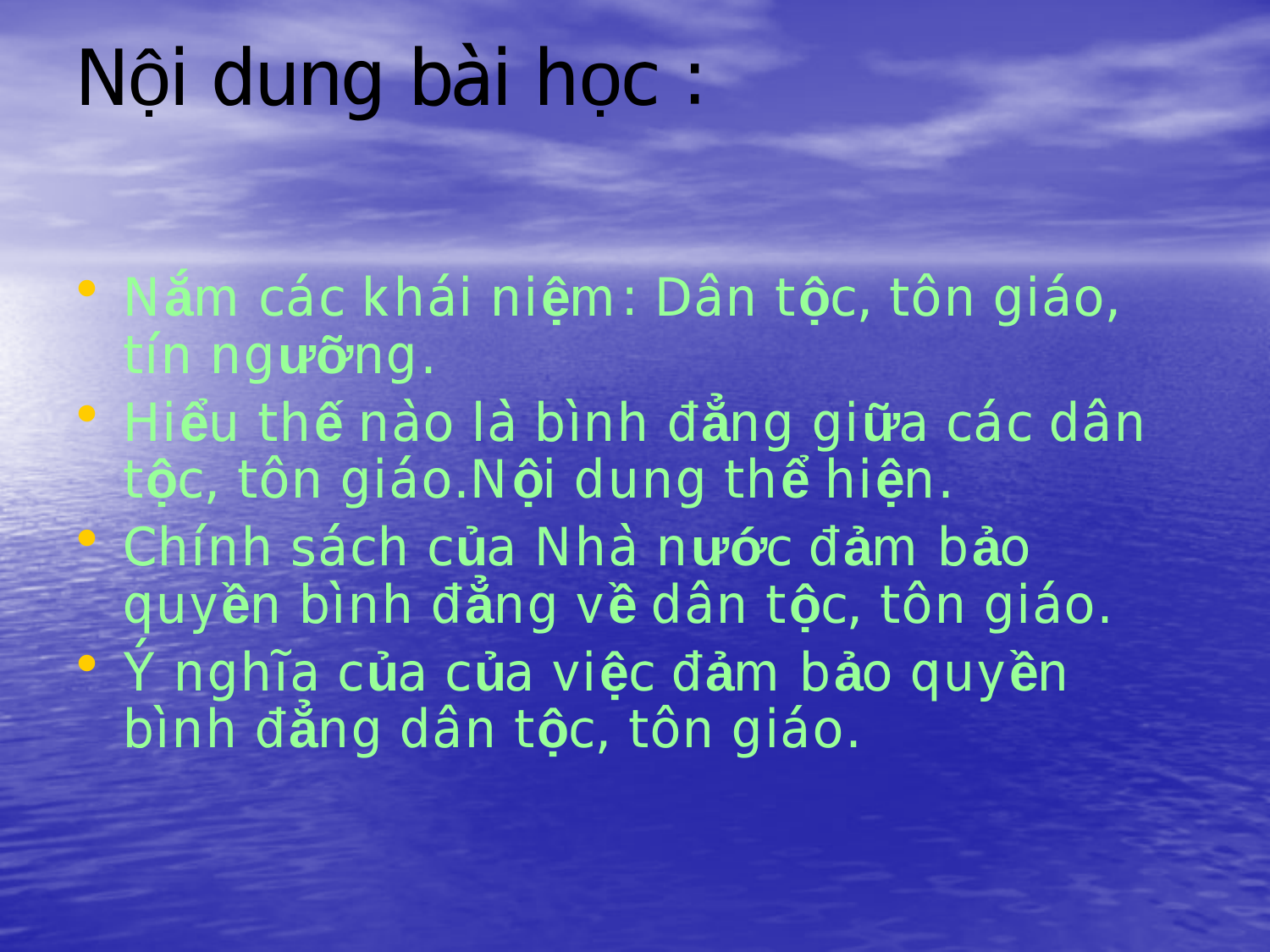

# Nội dung bài học :
Nắm các khái niệm: Dân tộc, tôn giáo, tín ngưỡng.
Hiểu thế nào là bình đẳng giữa các dân tộc, tôn giáo.Nội dung thể hiện.
Chính sách của Nhà nước đảm bảo quyền bình đẳng về dân tộc, tôn giáo.
Ý nghĩa của của việc đảm bảo quyền bình đẳng dân tộc, tôn giáo.